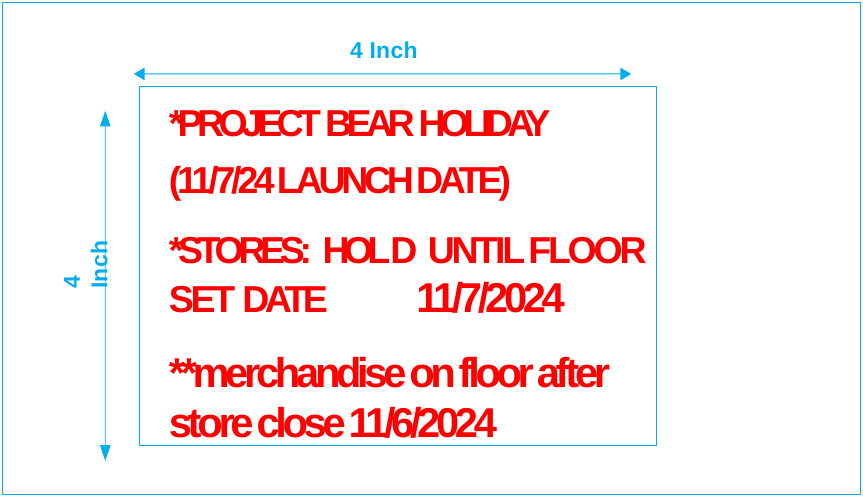

4 Inch

*PROJECT  BEAR  HOLIDAY
(11/7/24 LAUNCH DATE)
*STORES: HOLD UNTIL FLOOR SET DATE               11/7/2024
**merchandise on floor after store close 11/6/2024
4 Inch